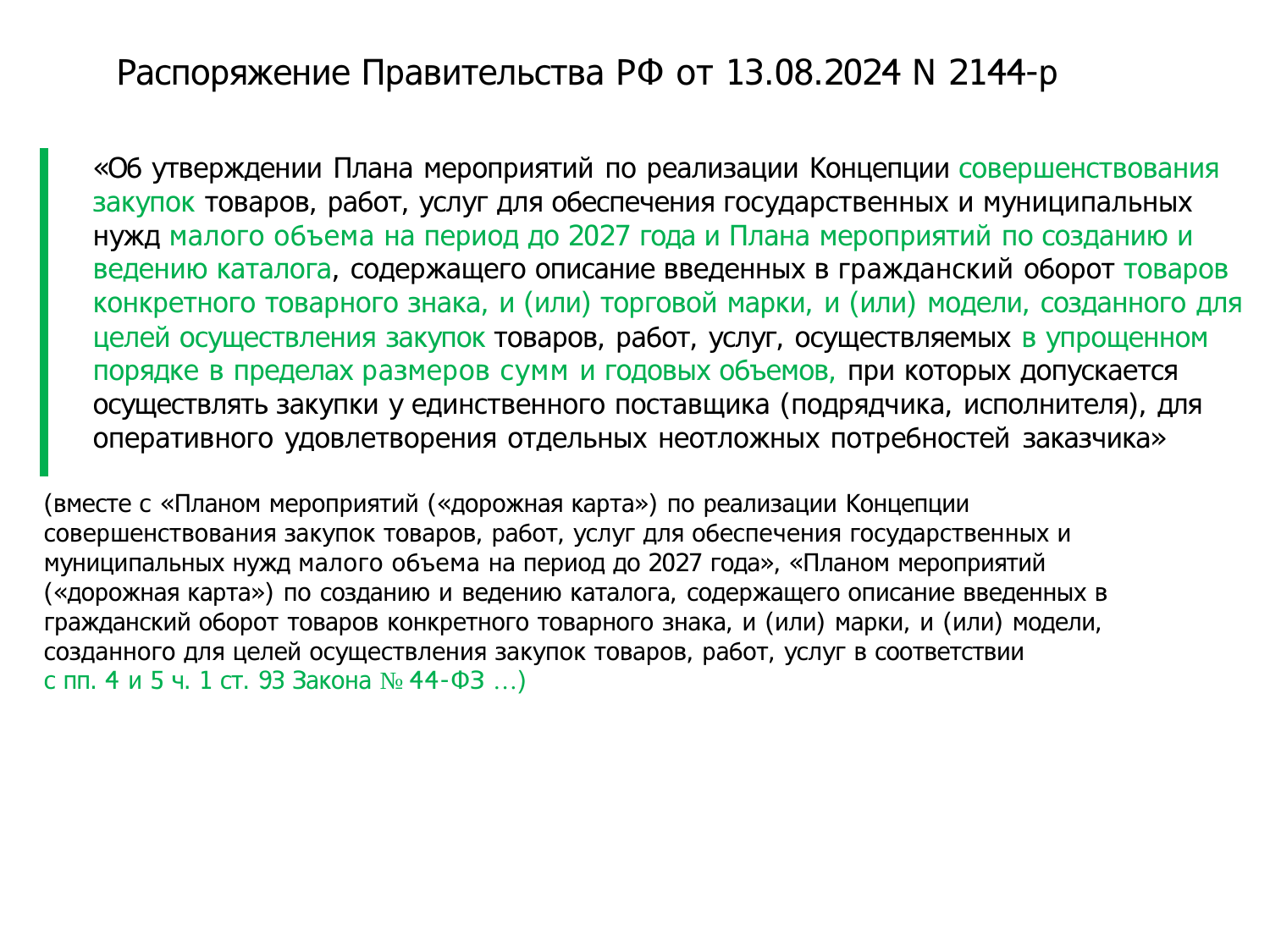

# Распоряжение Правительства РФ от 13.08.2024 N 2144-р
«Об утверждении Плана мероприятий по реализации Концепции совершенствования закупок товаров, работ, услуг для обеспечения государственных и муниципальных нужд малого объема на период до 2027 года и Плана мероприятий по созданию и ведению каталога, содержащего описание введенных в гражданский оборот товаров конкретного товарного знака, и (или) торговой марки, и (или) модели, созданного для целей осуществления закупок товаров, работ, услуг, осуществляемых в упрощенном порядке в пределах размеров сумм и годовых объемов, при которых допускается осуществлять закупки у единственного поставщика (подрядчика, исполнителя), для оперативного удовлетворения отдельных неотложных потребностей заказчика»

(вместе с «Планом мероприятий («дорожная карта») по реализации Концепции совершенствования закупок товаров, работ, услуг для обеспечения государственных и муниципальных нужд малого объема на период до 2027 года», «Планом мероприятий («дорожная карта») по созданию и ведению каталога, содержащего описание введенных в гражданский оборот товаров конкретного товарного знака, и (или) марки, и (или) модели, созданного для целей осуществления закупок товаров, работ, услуг в соответствии
с пп. 4 и 5 ч. 1 ст. 93 Закона № 44-ФЗ …)